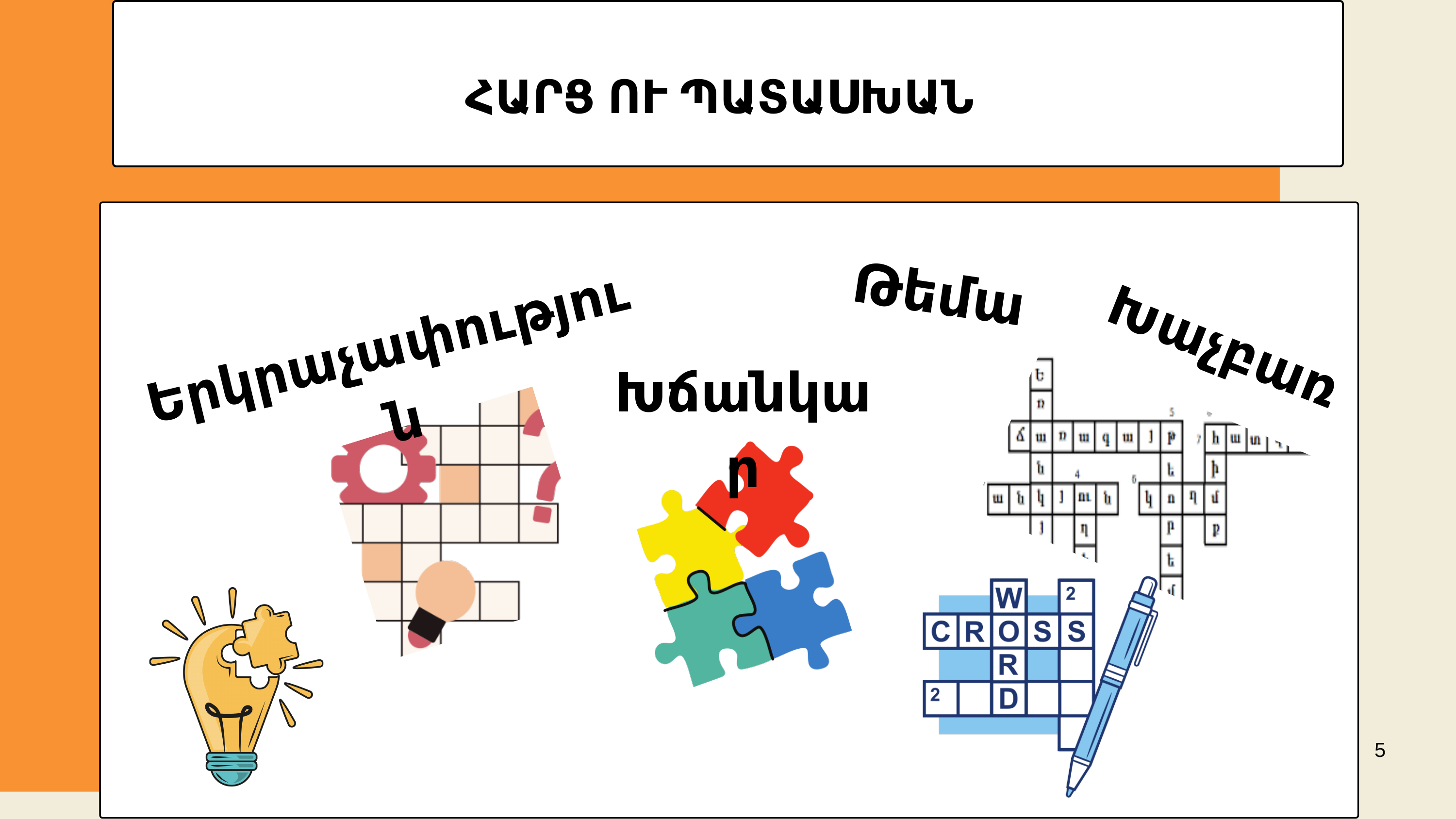

ՀԱՐՑ ՈՒ ՊԱՏԱՍԽԱՆ

Թեմա
Երկրաչափություն
Խաչբառ
Խճանկար

5